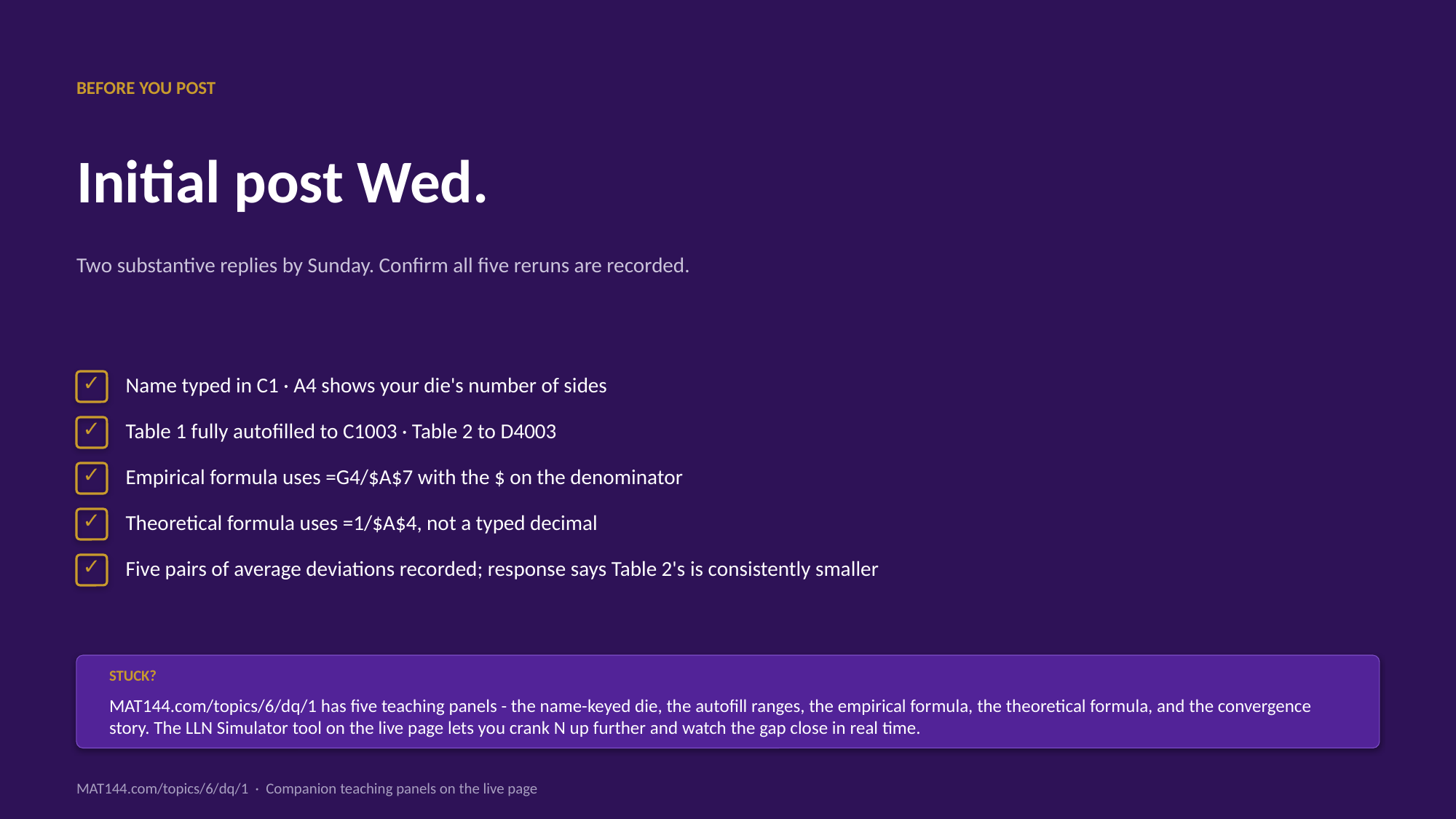

BEFORE YOU POST
Initial post Wed.
Two substantive replies by Sunday. Confirm all five reruns are recorded.
✓

Name typed in C1 · A4 shows your die's number of sides
✓

Table 1 fully autofilled to C1003 · Table 2 to D4003
✓

Empirical formula uses =G4/$A$7 with the $ on the denominator
✓

Theoretical formula uses =1/$A$4, not a typed decimal
✓

Five pairs of average deviations recorded; response says Table 2's is consistently smaller

STUCK?
MAT144.com/topics/6/dq/1 has five teaching panels - the name-keyed die, the autofill ranges, the empirical formula, the theoretical formula, and the convergence story. The LLN Simulator tool on the live page lets you crank N up further and watch the gap close in real time.
MAT144.com/topics/6/dq/1  ·  Companion teaching panels on the live page